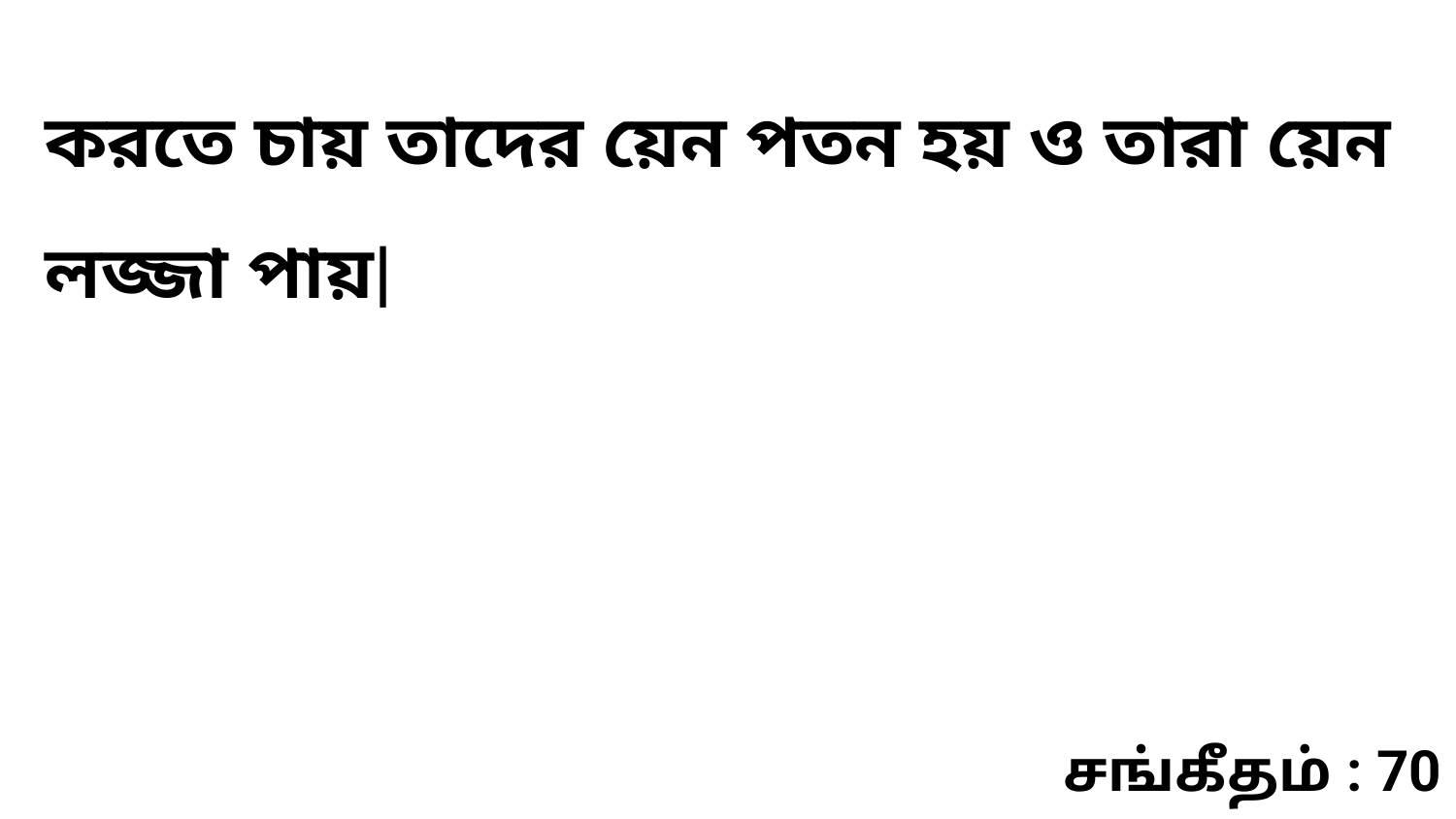

করতে চায় তাদের য়েন পতন হয় ও তারা য়েন লজ্জা পায়|
சங்கீதம் : 70